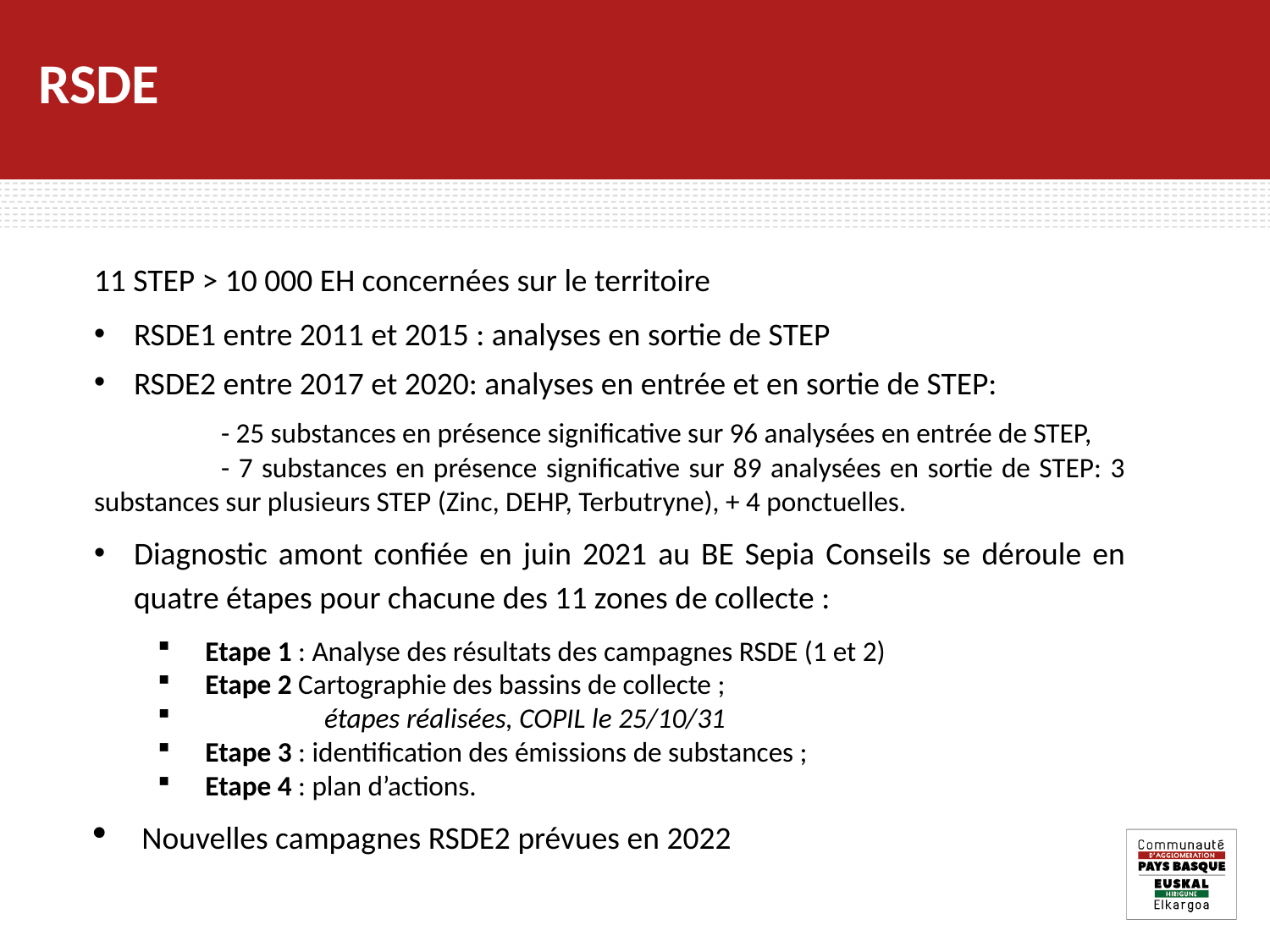

RSDE

11 STEP > 10 000 EH concernées sur le territoire
RSDE1 entre 2011 et 2015 : analyses en sortie de STEP
RSDE2 entre 2017 et 2020: analyses en entrée et en sortie de STEP:
	- 25 substances en présence significative sur 96 analysées en entrée de STEP,
	- 7 substances en présence significative sur 89 analysées en sortie de STEP: 3 substances sur plusieurs STEP (Zinc, DEHP, Terbutryne), + 4 ponctuelles.
Diagnostic amont confiée en juin 2021 au BE Sepia Conseils se déroule en quatre étapes pour chacune des 11 zones de collecte :
Etape 1 : Analyse des résultats des campagnes RSDE (1 et 2)
Etape 2 Cartographie des bassins de collecte ;
	étapes réalisées, COPIL le 25/10/31
Etape 3 : identification des émissions de substances ;
Etape 4 : plan d’actions.
Nouvelles campagnes RSDE2 prévues en 2022